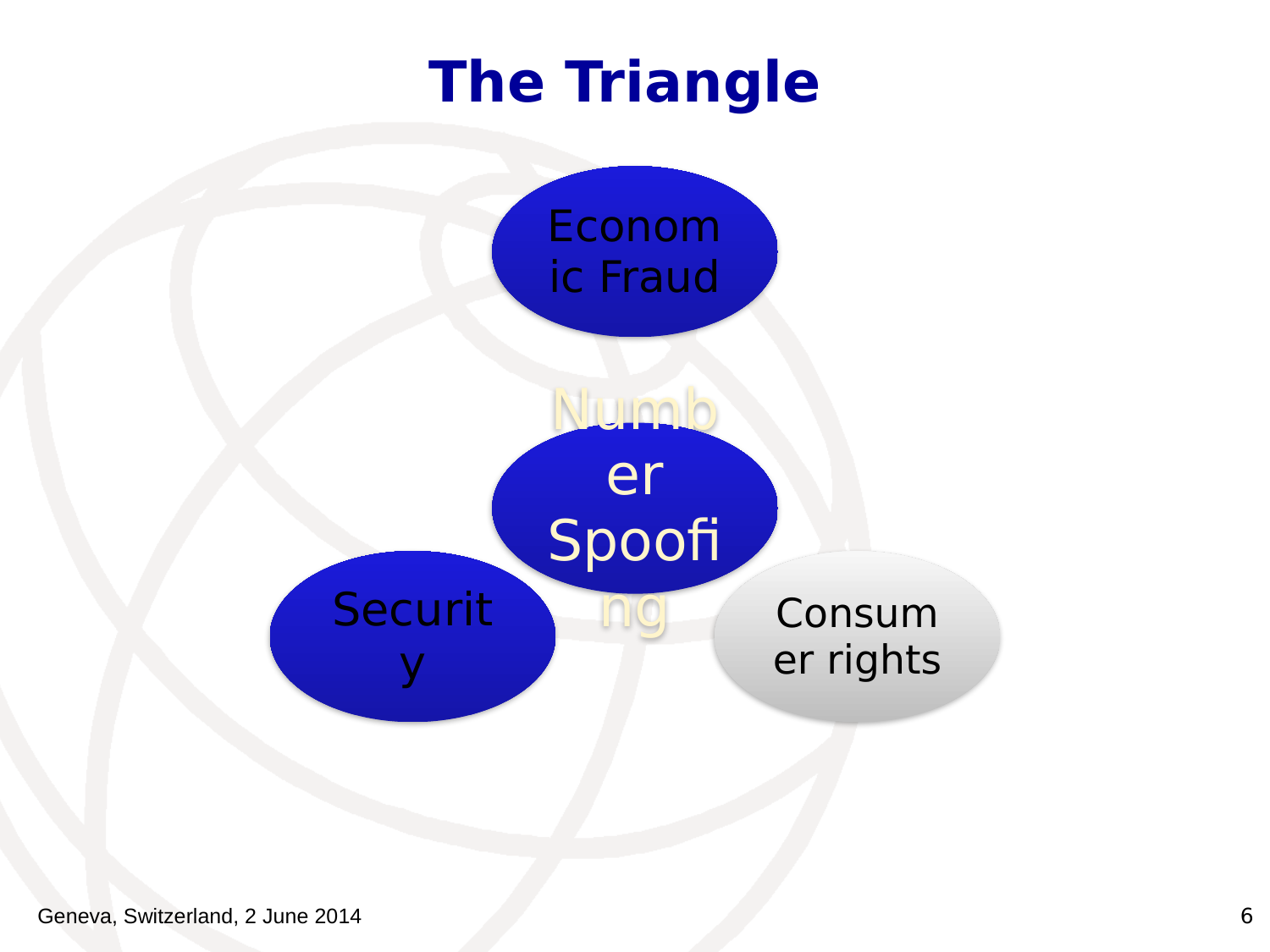

# The Triangle
Economic Fraud
Consumer rights
Geneva, Switzerland, 2 June 2014
6